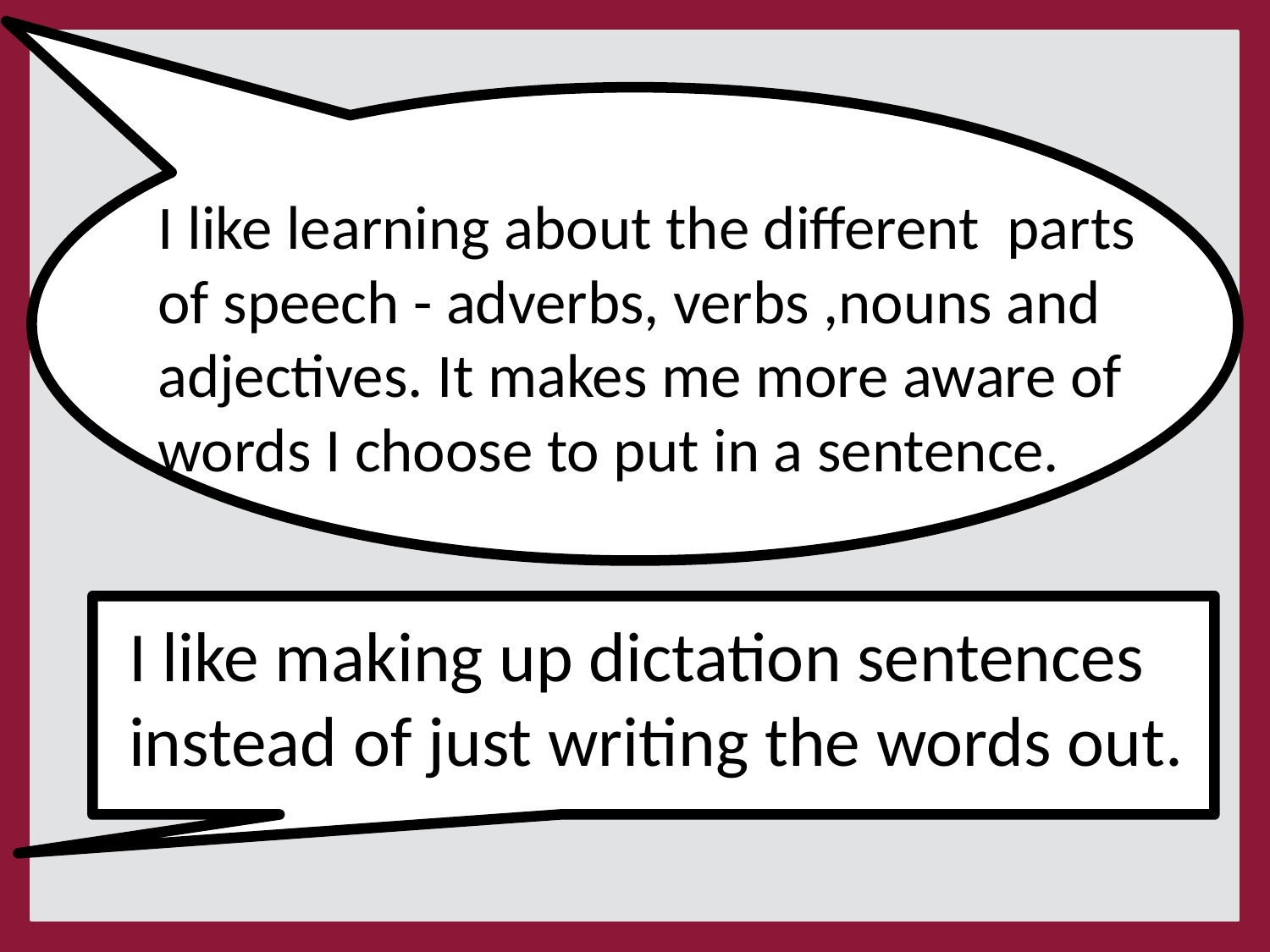

#

I like learning about the different  parts of speech - adverbs, verbs ,nouns and adjectives. It makes me more aware of words I choose to put in a sentence.

I like making up dictation sentences instead of just writing the words out.